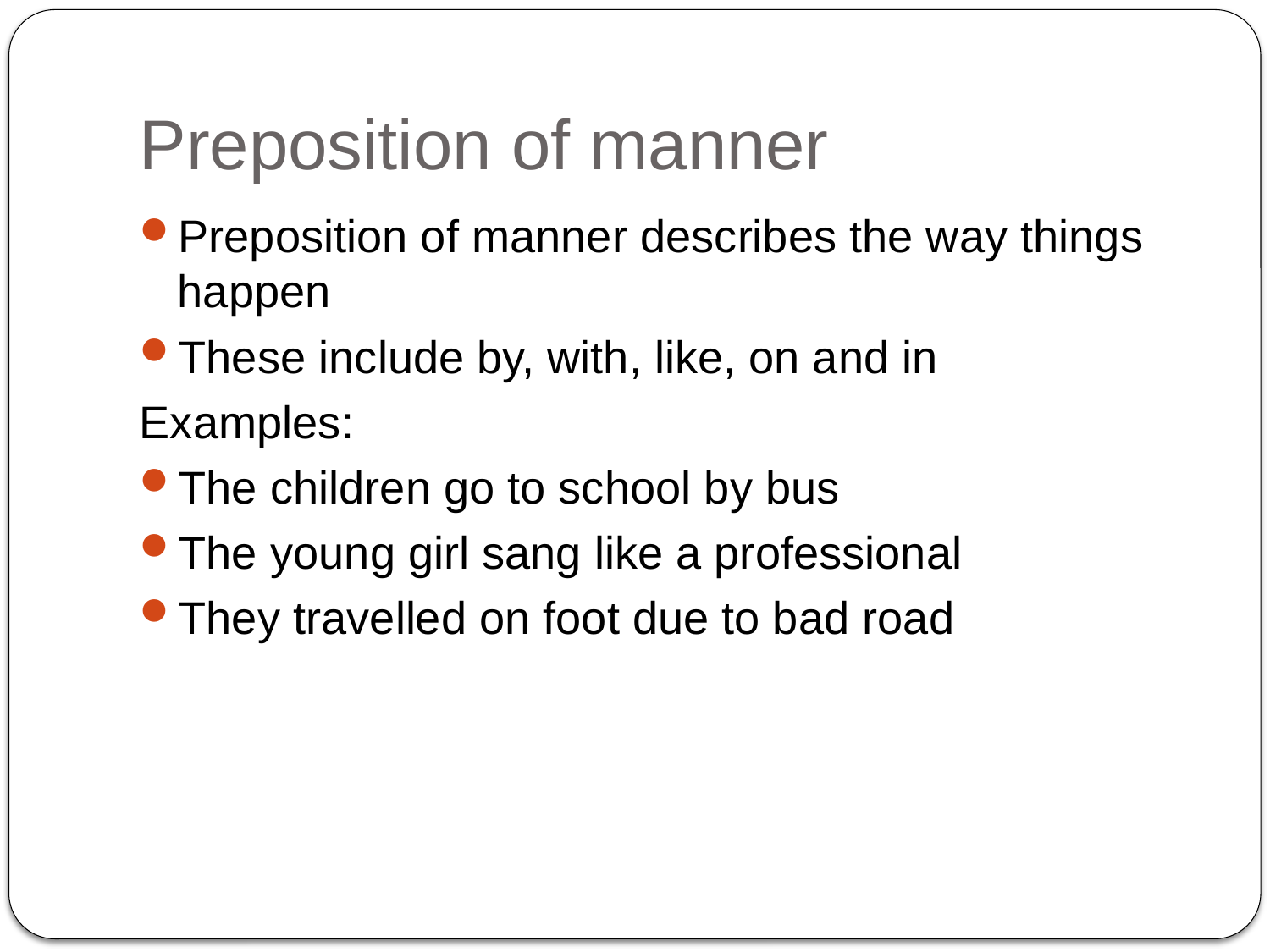

# Preposition of manner
Preposition of manner describes the way things happen
These include by, with, like, on and in
Examples:
The children go to school by bus
The young girl sang like a professional
They travelled on foot due to bad road